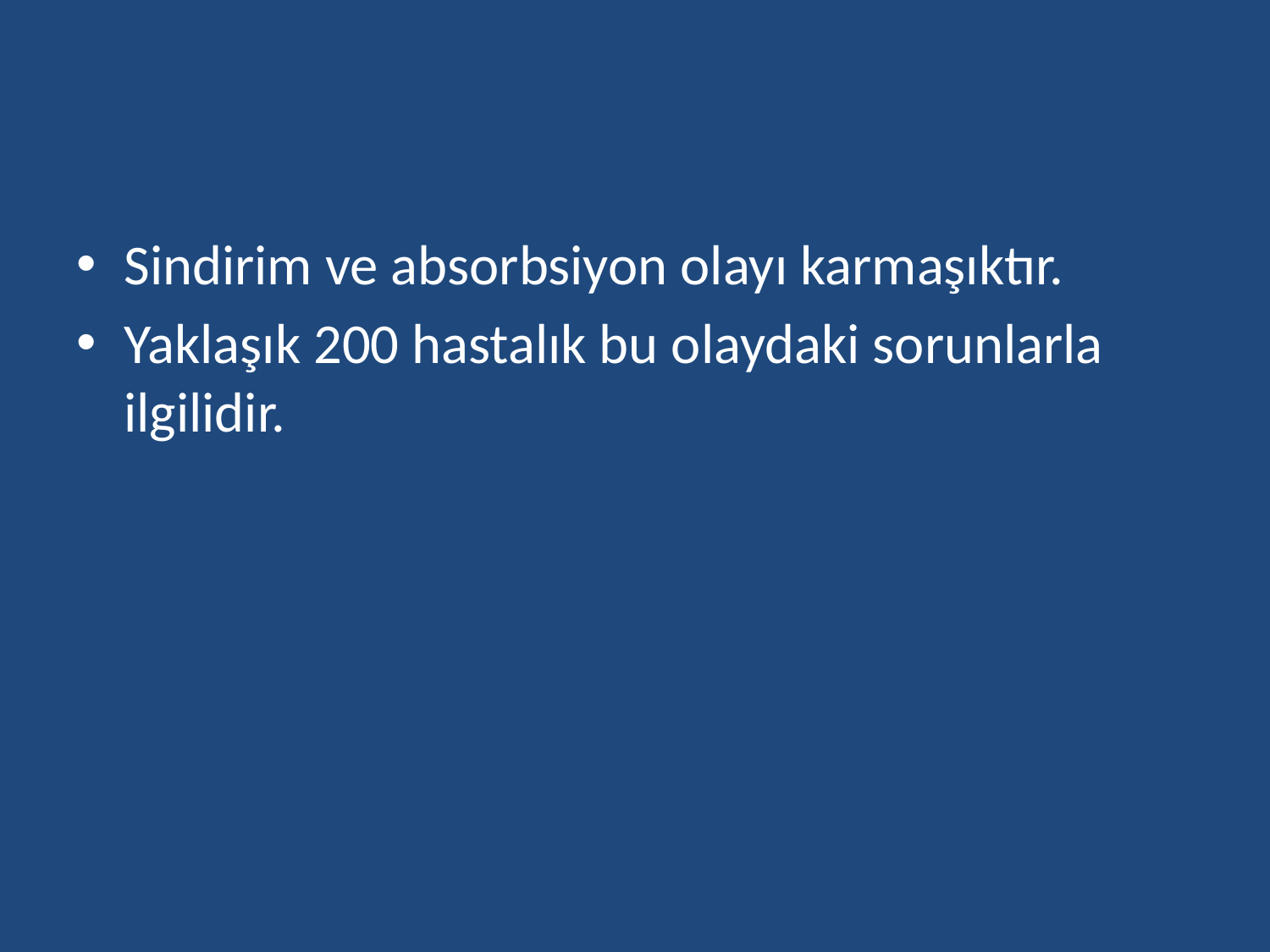

#
Sindirim ve absorbsiyon olayı karmaşıktır.
Yaklaşık 200 hastalık bu olaydaki sorunlarla ilgilidir.